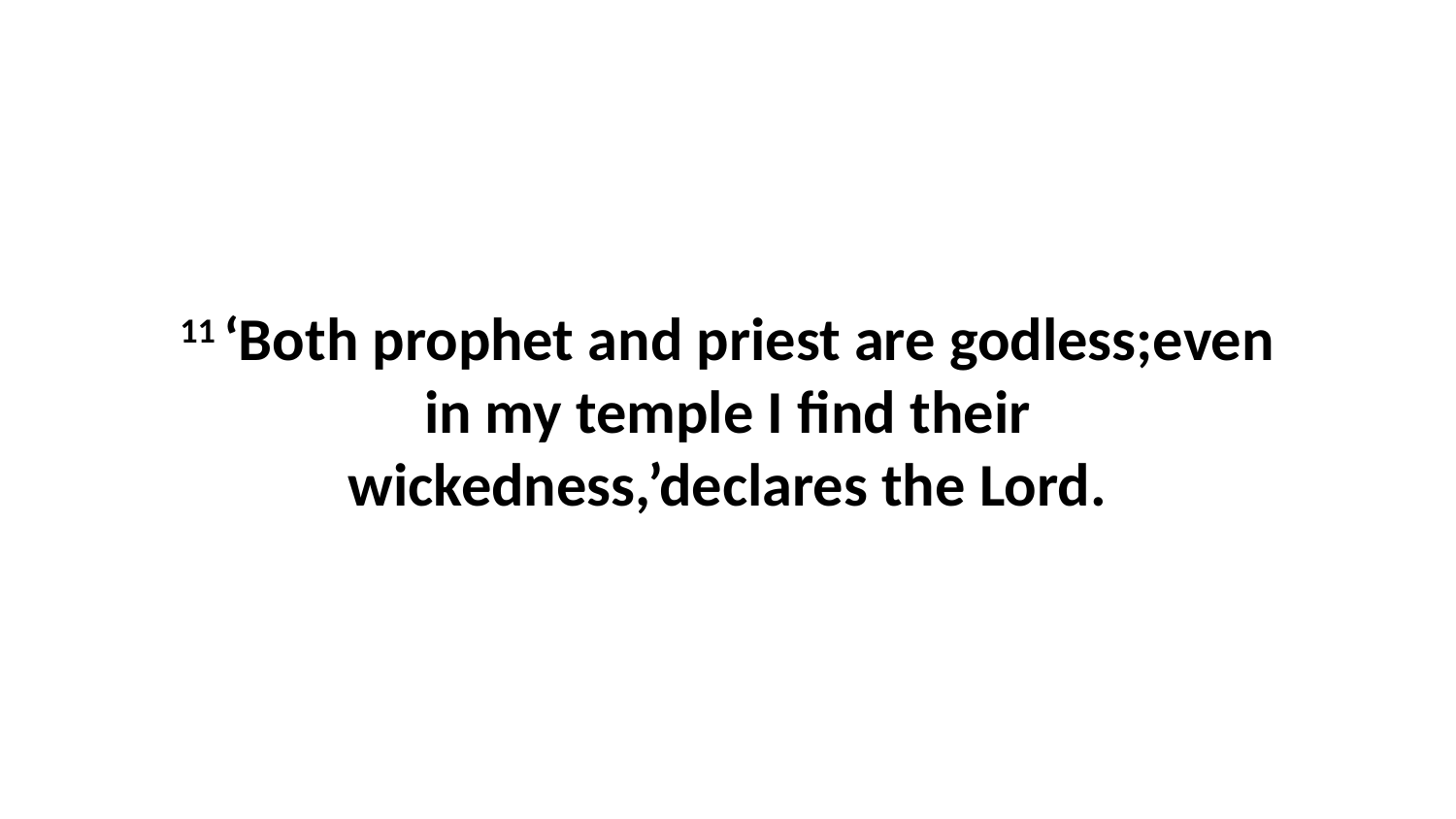

11 ‘Both prophet and priest are godless;even in my temple I find their wickedness,’declares the Lord.